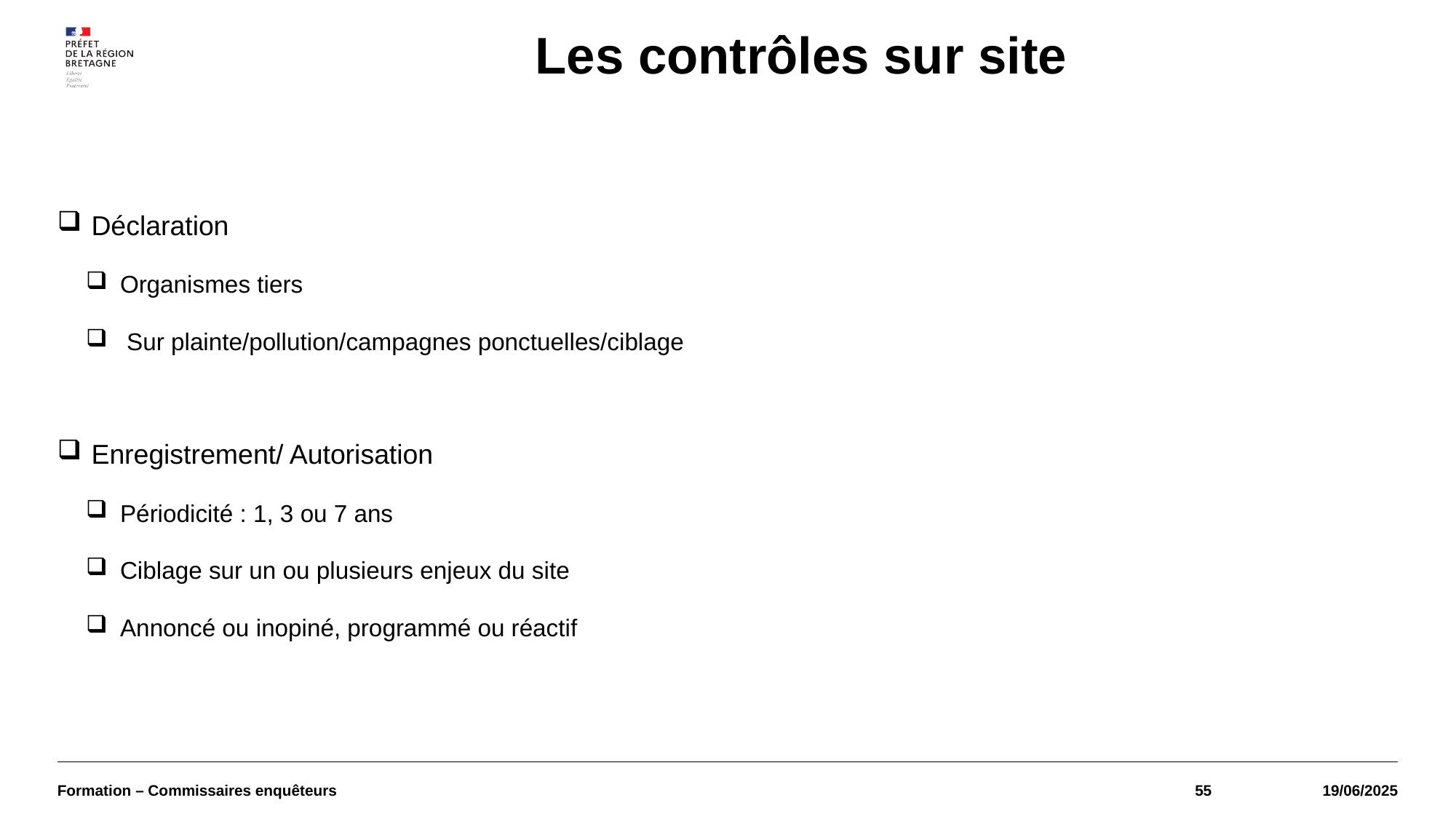

# Les contrôles sur site
Déclaration
Organismes tiers
 Sur plainte/pollution/campagnes ponctuelles/ciblage

Enregistrement/ Autorisation
Périodicité : 1, 3 ou 7 ans
Ciblage sur un ou plusieurs enjeux du site
Annoncé ou inopiné, programmé ou réactif

Formation – Commissaires enquêteurs
55
19/06/2025